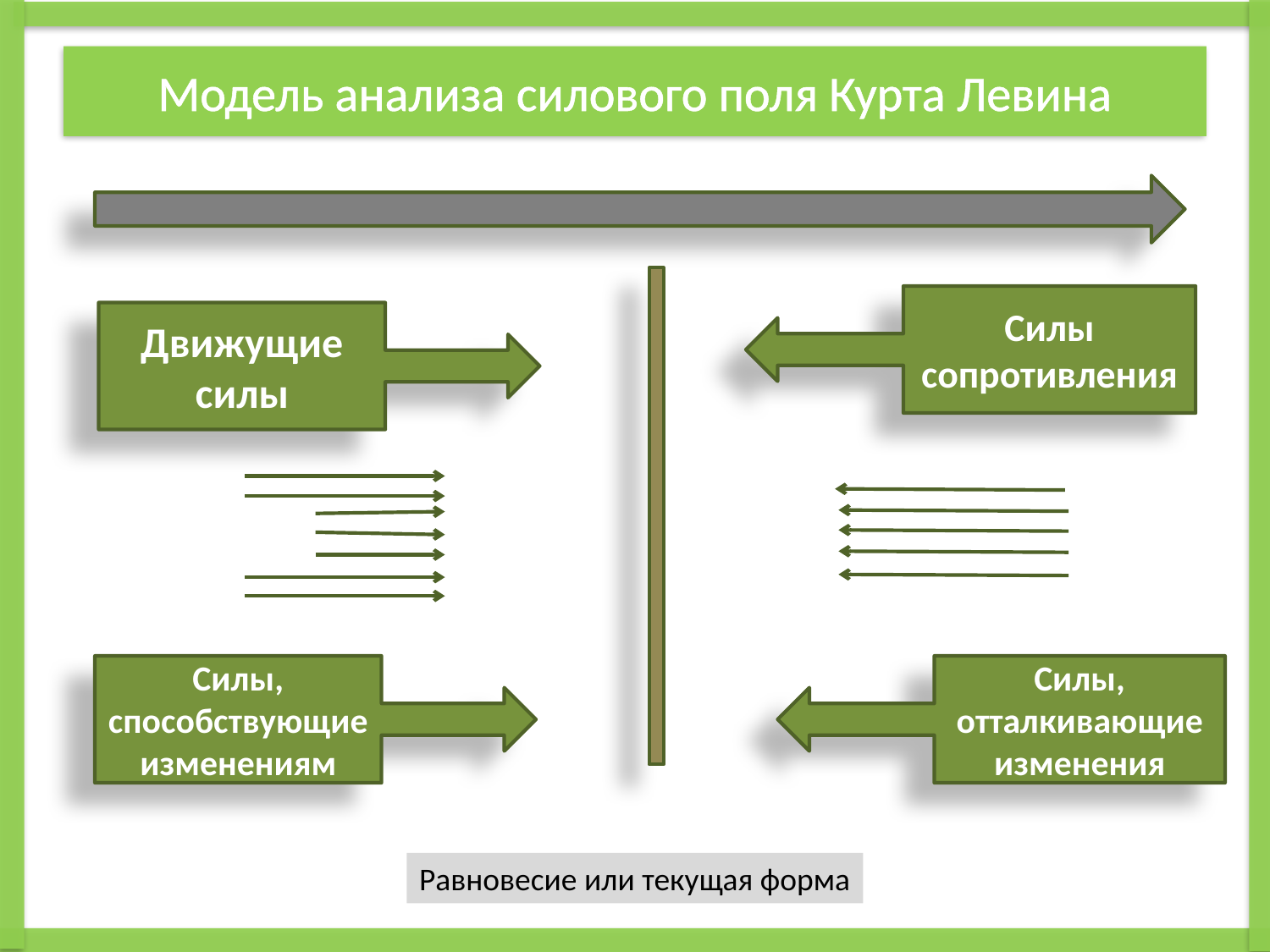

# Модель анализа силового поля Курта Левина

Силы сопротивления
Движущие силы

Силы, способствующие изменениям
Силы, отталкивающие изменения
Равновесие или текущая форма